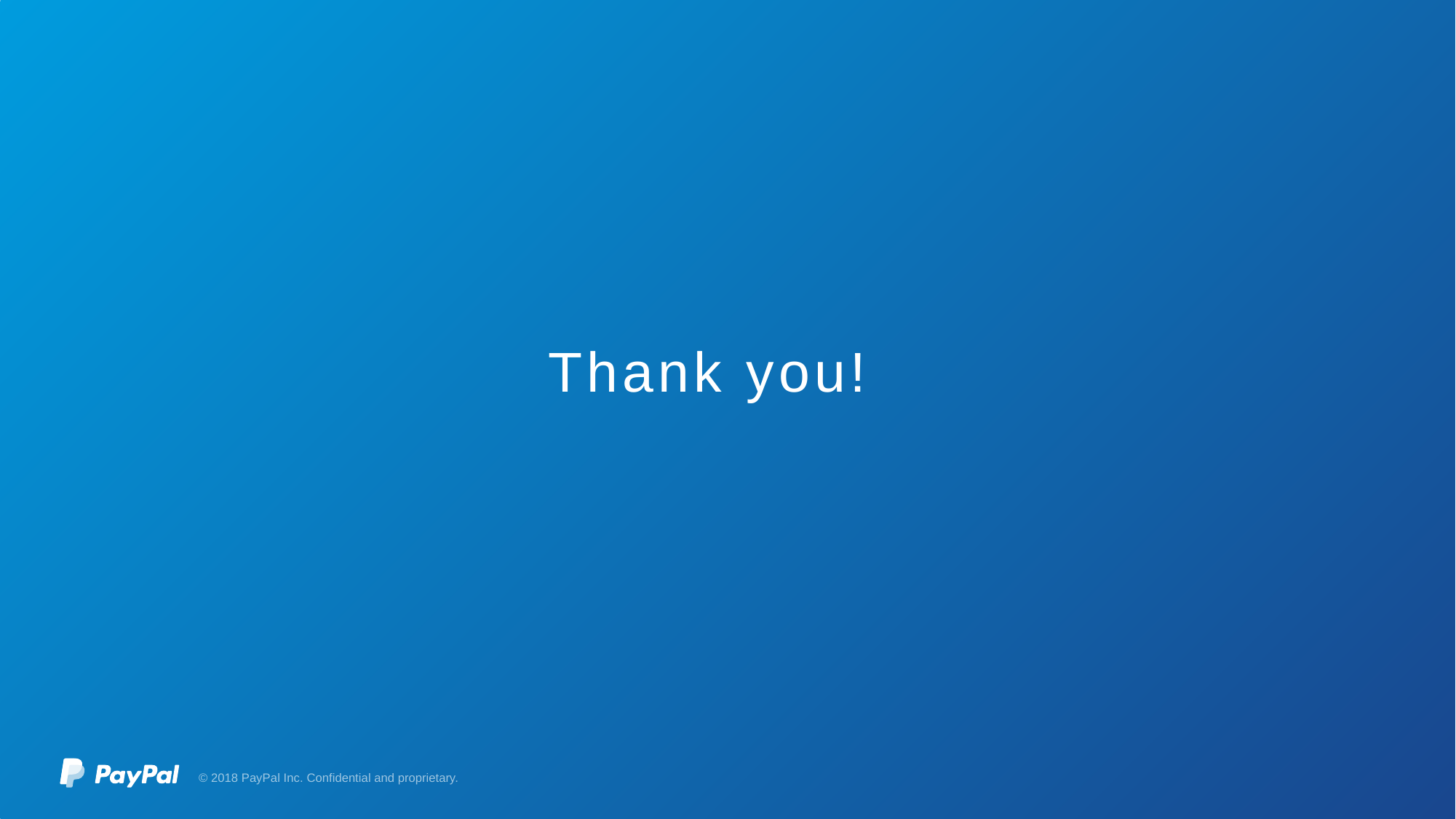

# Thank you!
© 2018 PayPal Inc. Confidential and proprietary.